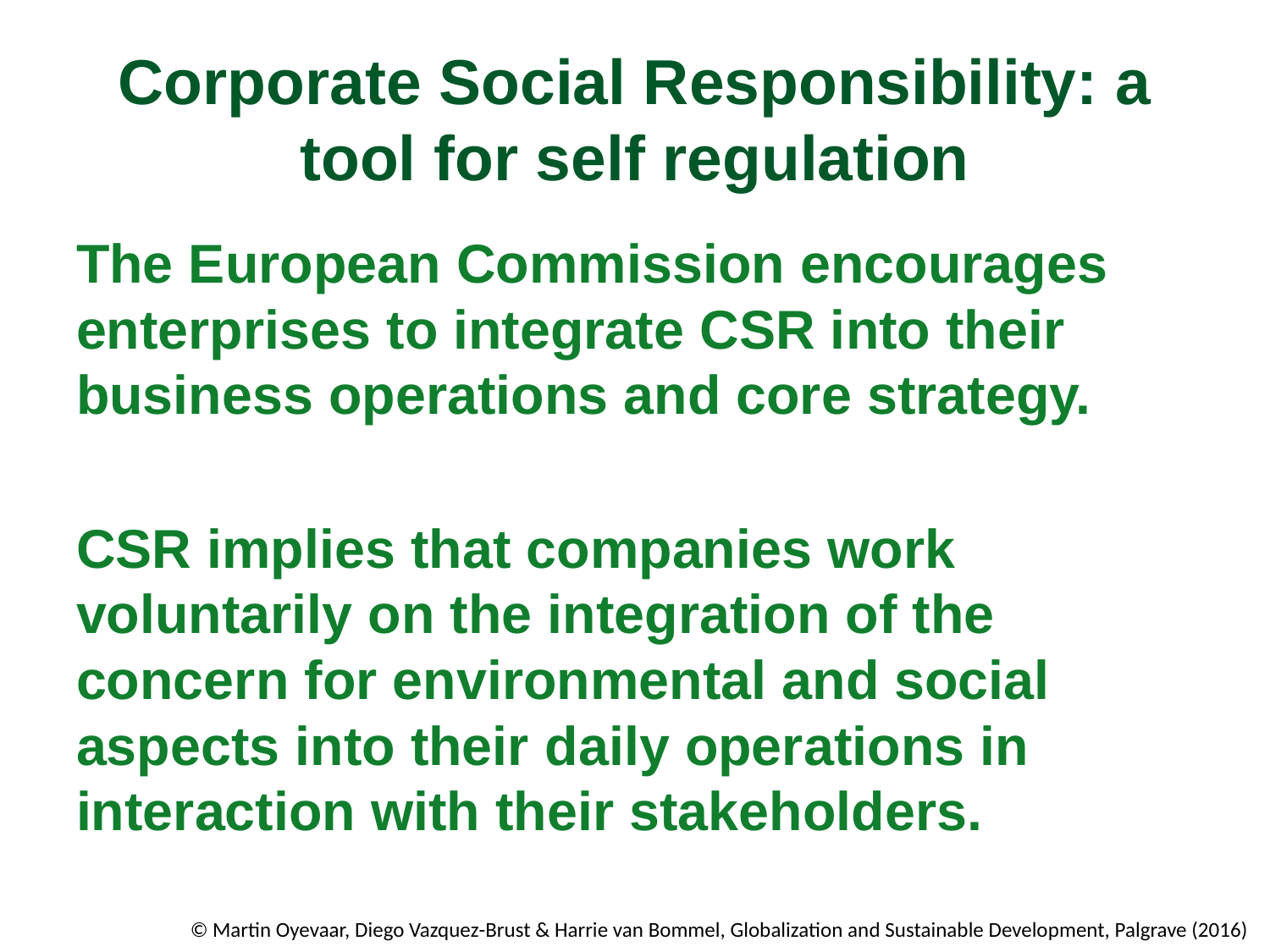

# Corporate Social Responsibility: a tool for self regulation
The European Commission encourages enterprises to integrate CSR into their business operations and core strategy.

CSR implies that companies work voluntarily on the integration of the concern for environmental and social aspects into their daily operations in interaction with their stakeholders.
© Martin Oyevaar, Diego Vazquez-Brust & Harrie van Bommel, Globalization and Sustainable Development, Palgrave (2016)